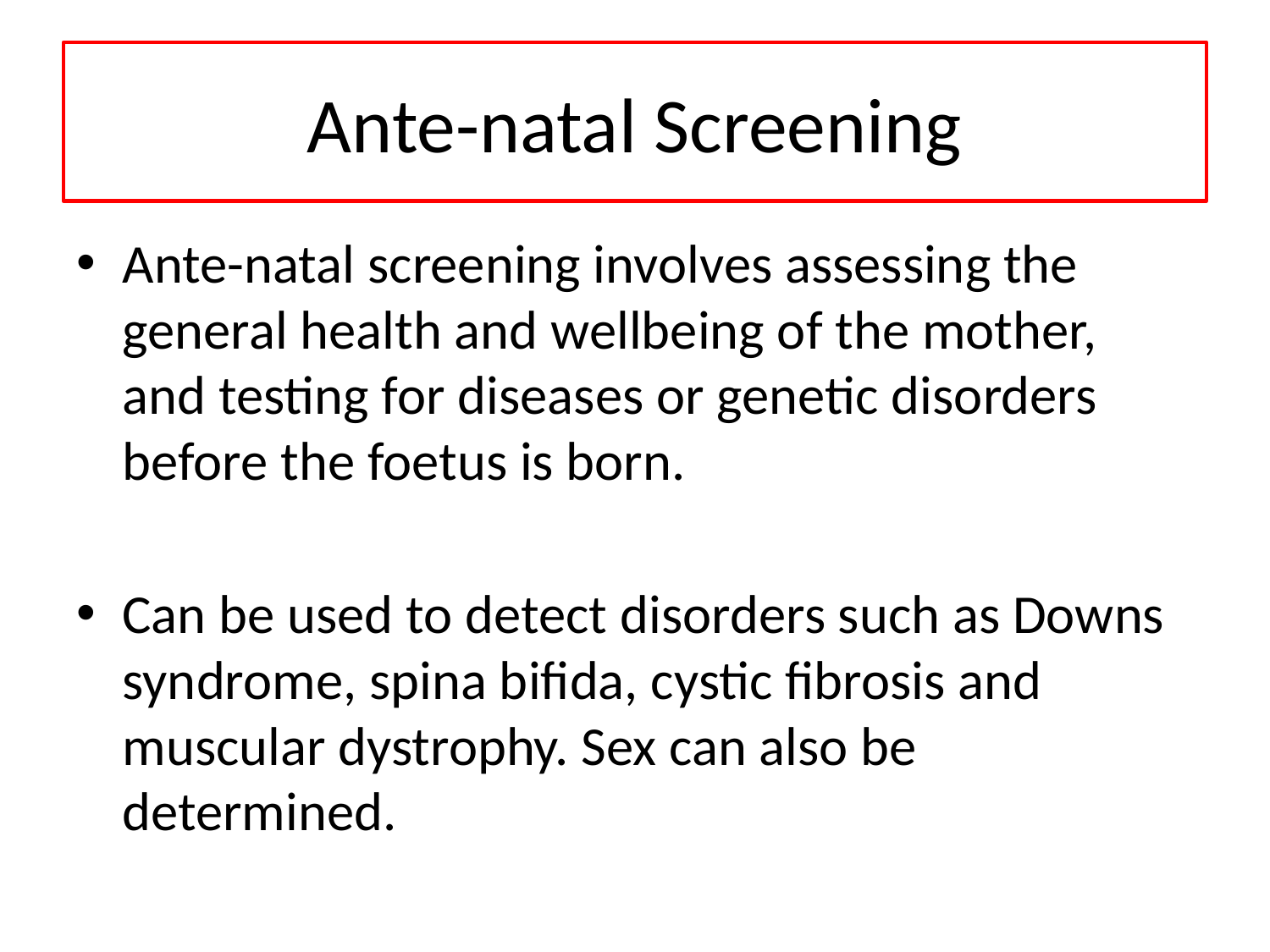

#
Ante-natal Screening
Ante-natal screening involves assessing the general health and wellbeing of the mother, and testing for diseases or genetic disorders before the foetus is born.

Can be used to detect disorders such as Downs syndrome, spina bifida, cystic fibrosis and muscular dystrophy. Sex can also be determined.